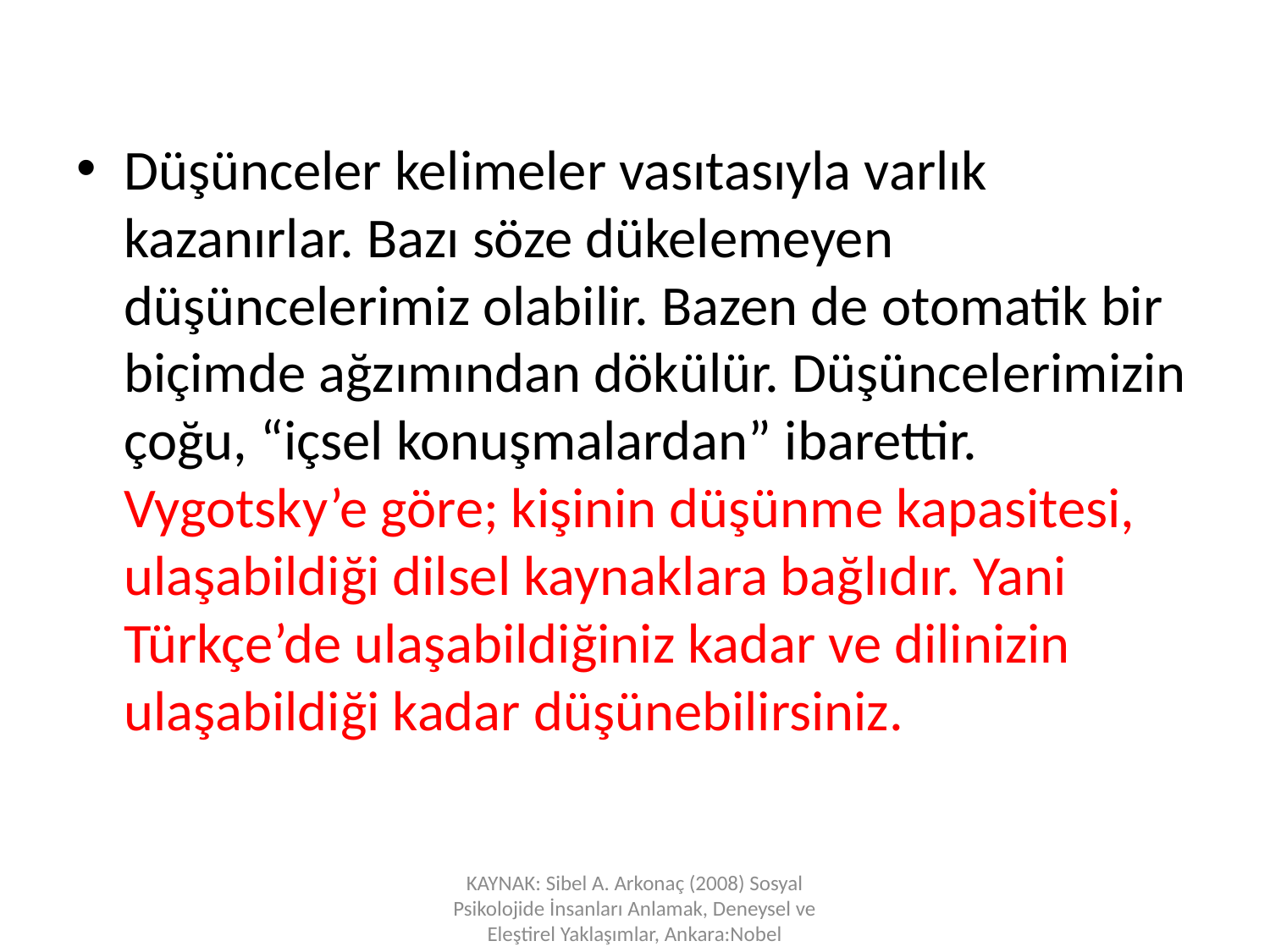

Düşünceler kelimeler vasıtasıyla varlık kazanırlar. Bazı söze dükelemeyen düşüncelerimiz olabilir. Bazen de otomatik bir biçimde ağzımından dökülür. Düşüncelerimizin çoğu, “içsel konuşmalardan” ibarettir. Vygotsky’e göre; kişinin düşünme kapasitesi, ulaşabildiği dilsel kaynaklara bağlıdır. Yani Türkçe’de ulaşabildiğiniz kadar ve dilinizin ulaşabildiği kadar düşünebilirsiniz.
KAYNAK: Sibel A. Arkonaç (2008) Sosyal Psikolojide İnsanları Anlamak, Deneysel ve Eleştirel Yaklaşımlar, Ankara:Nobel